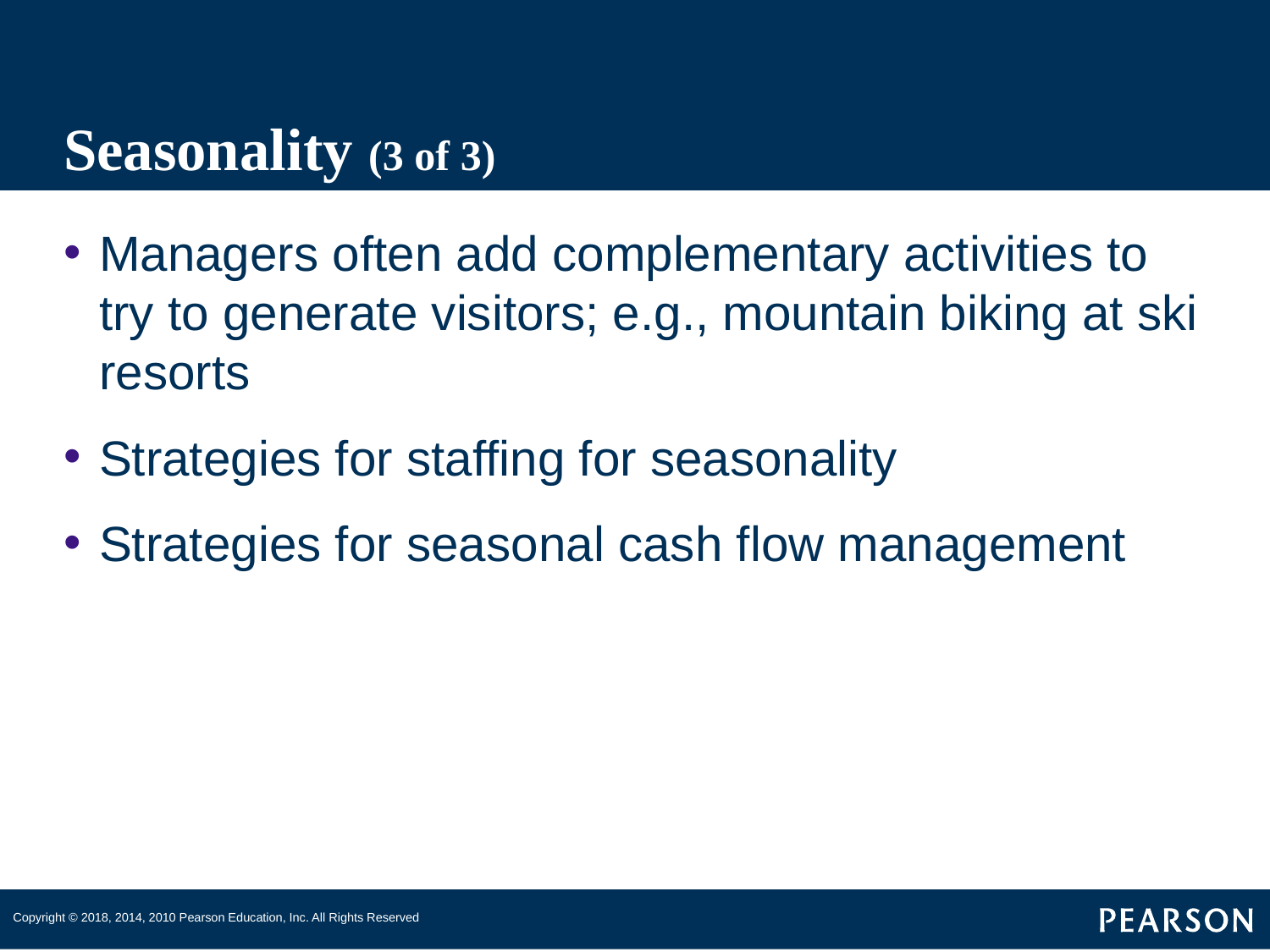

# Seasonality (3 of 3)
Managers often add complementary activities to try to generate visitors; e.g., mountain biking at ski resorts
Strategies for staffing for seasonality
Strategies for seasonal cash flow management